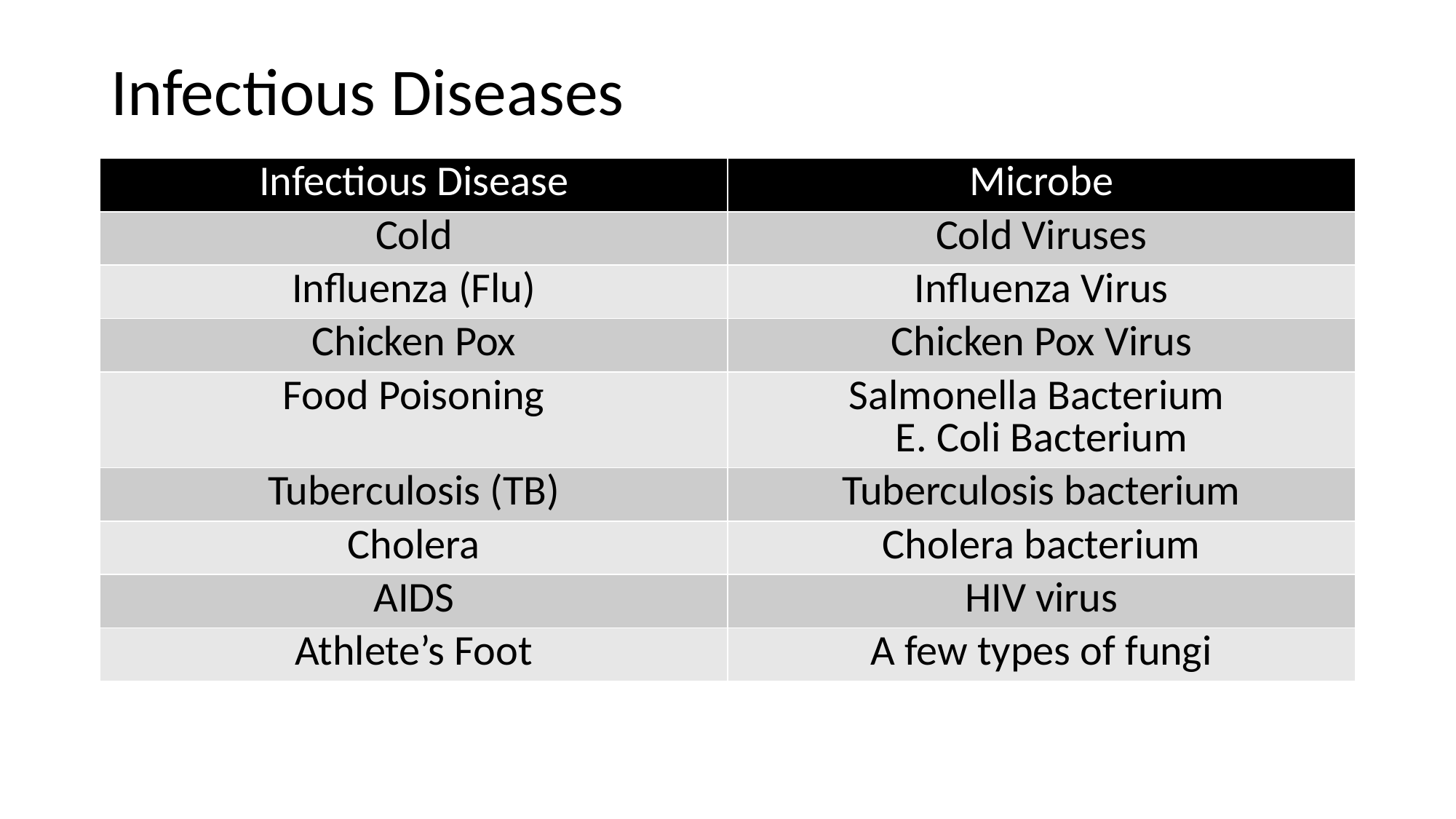

# Infectious Diseases
| Infectious Disease | Microbe |
| --- | --- |
| Cold | Cold Viruses |
| Influenza (Flu) | Influenza Virus |
| Chicken Pox | Chicken Pox Virus |
| Food Poisoning | Salmonella Bacterium E. Coli Bacterium |
| Tuberculosis (TB) | Tuberculosis bacterium |
| Cholera | Cholera bacterium |
| AIDS | HIV virus |
| Athlete’s Foot | A few types of fungi |